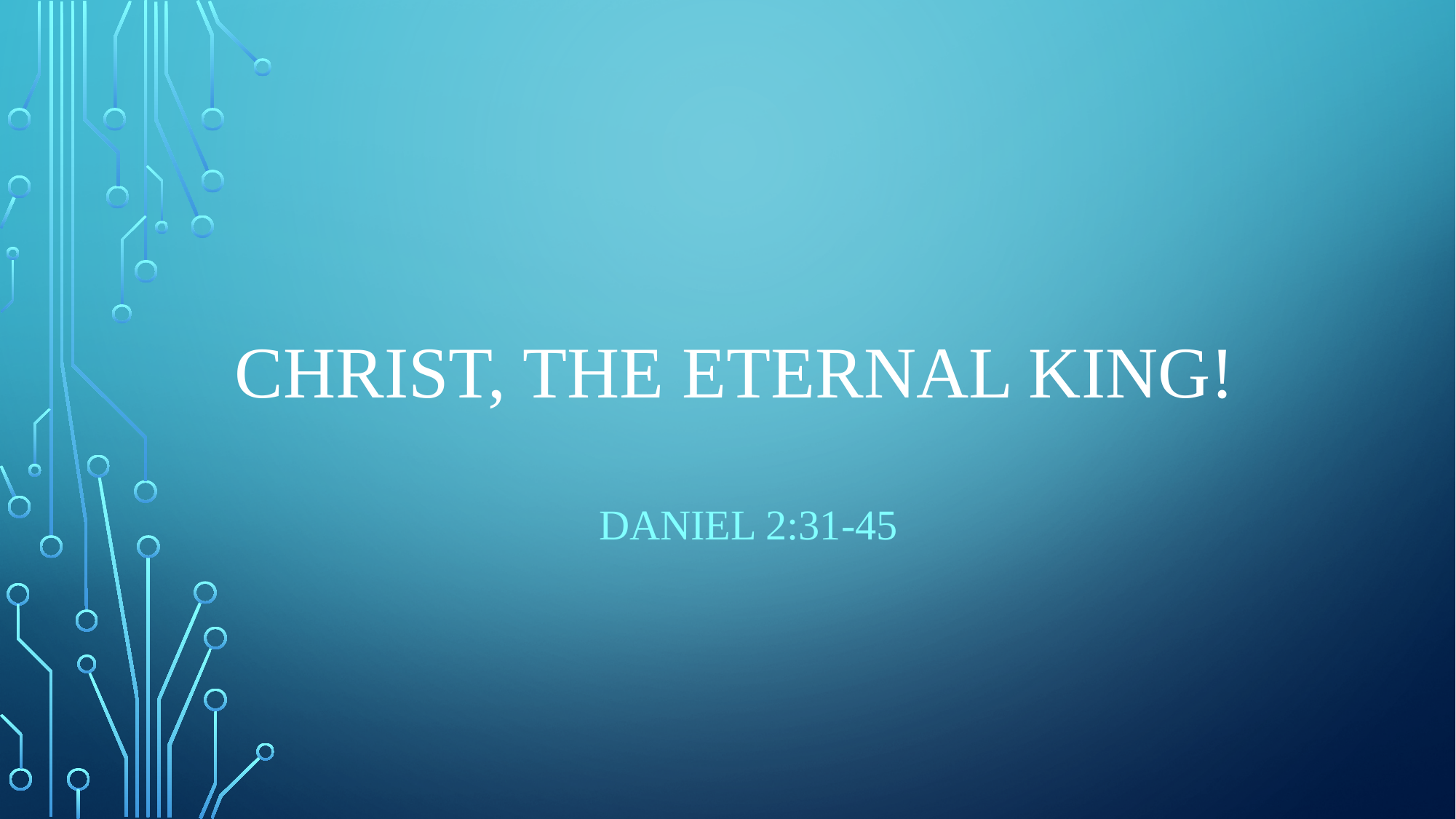

# Christ, the Eternal King!

Daniel 2:31-45